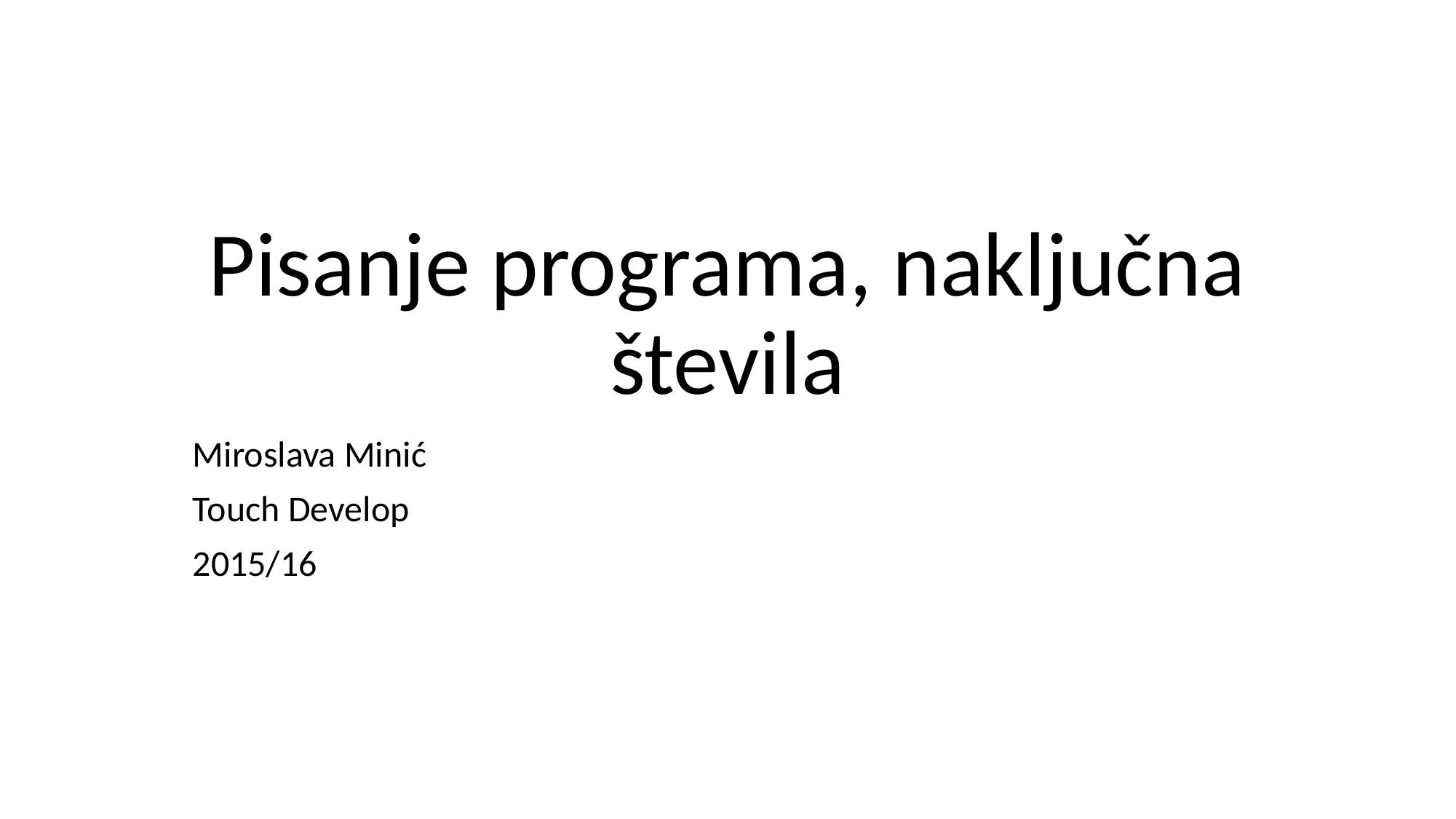

# Pisanje programa, naključna števila
Miroslava Minić
Touch Develop
2015/16